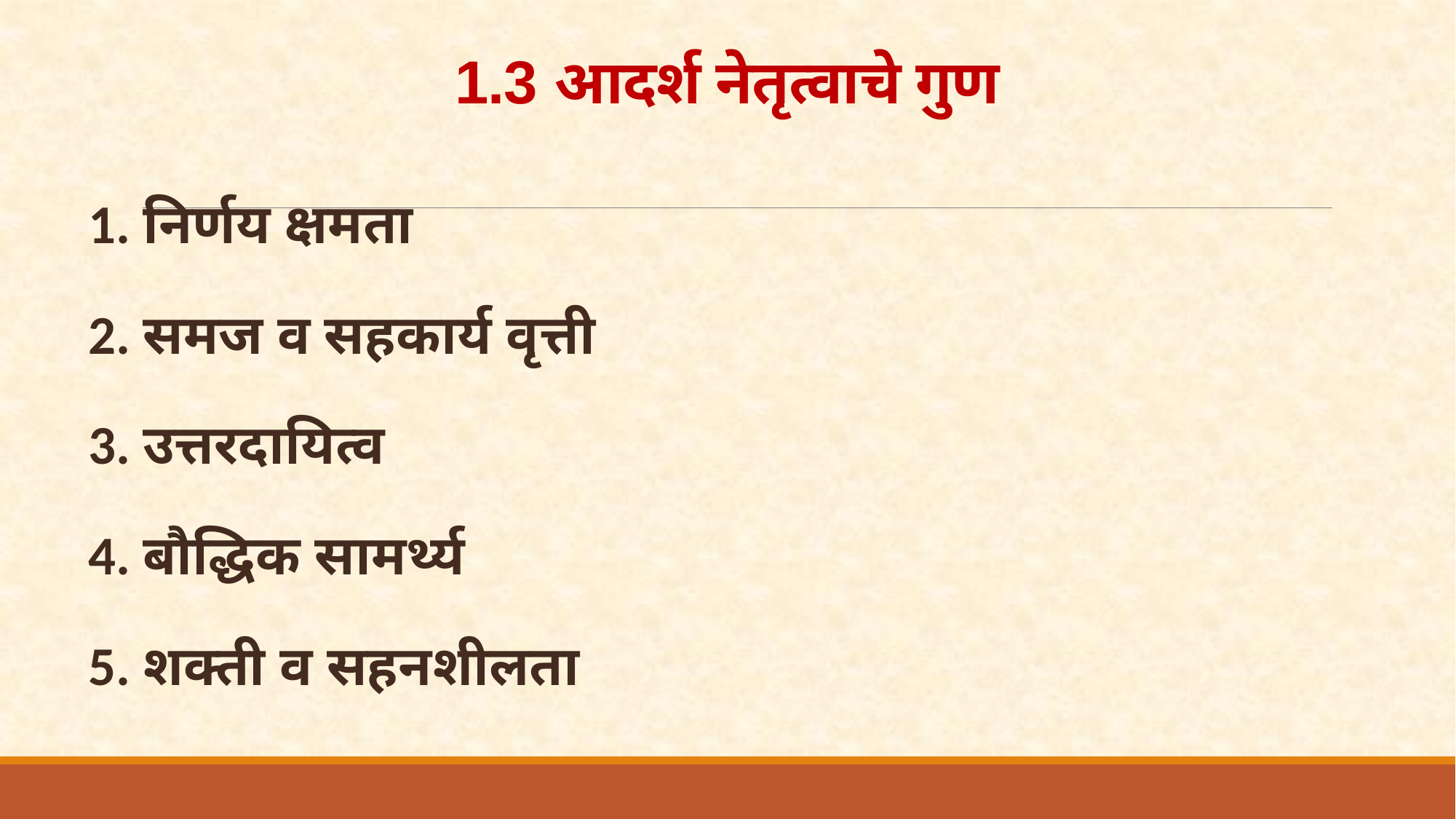

# 1.3 आदर्श नेतृत्वाचे गुण
1. निर्णय क्षमता
2. समज व सहकार्य वृत्ती
3. उत्तरदायित्व
4. बौद्धिक सामर्थ्य
5. शक्ती व सहनशीलता